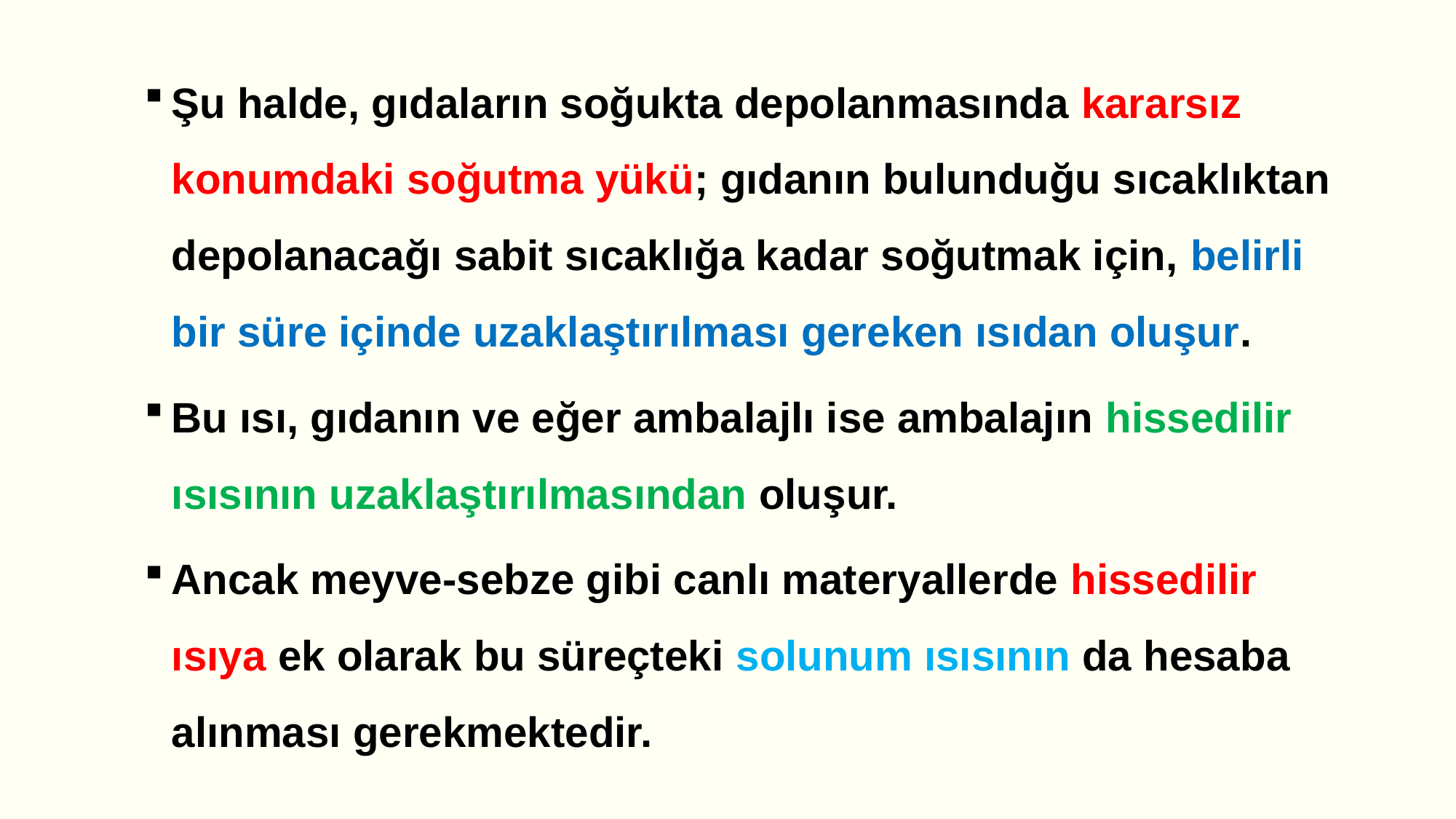

Şu halde, gıdaların soğukta depolanmasında kararsız konumdaki soğutma yükü; gıdanın bulunduğu sıcaklıktan depolanacağı sabit sıcaklığa kadar soğutmak için, belirli bir süre içinde uzaklaştırılması gereken ısıdan oluşur.
Bu ısı, gıdanın ve eğer ambalajlı ise ambalajın hissedilir ısısının uzaklaştırılmasından oluşur.
Ancak meyve-sebze gibi canlı materyallerde hissedilir ısıya ek olarak bu süreçteki solunum ısısının da hesaba alınması gerekmektedir.